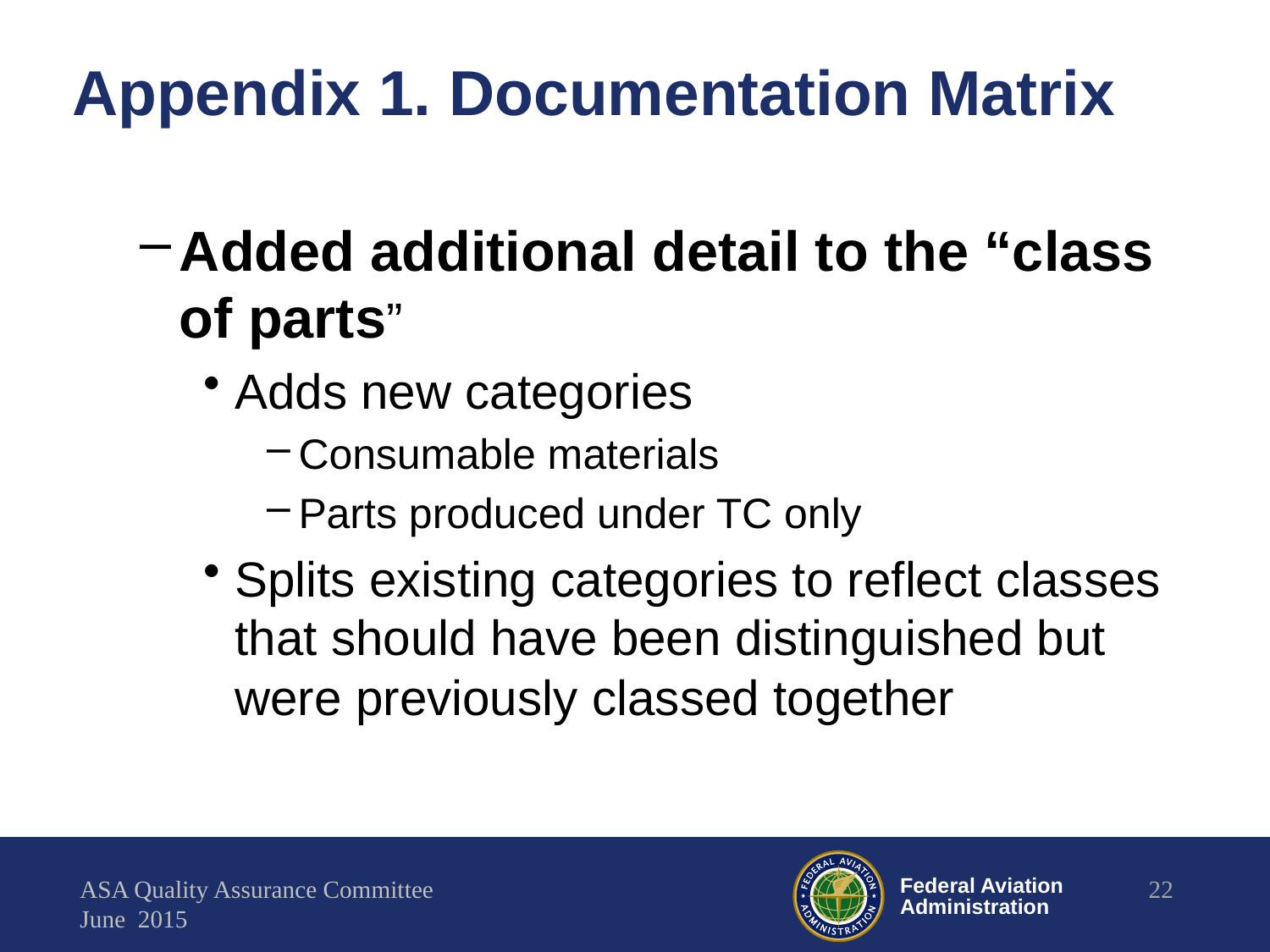

# Appendix 1. Documentation Matrix

Added additional detail to the “class of parts”
Adds new categories
Consumable materials
Parts produced under TC only
Splits existing categories to reflect classes that should have been distinguished but were previously classed together

ASA Quality Assurance Committee
June  2015
22